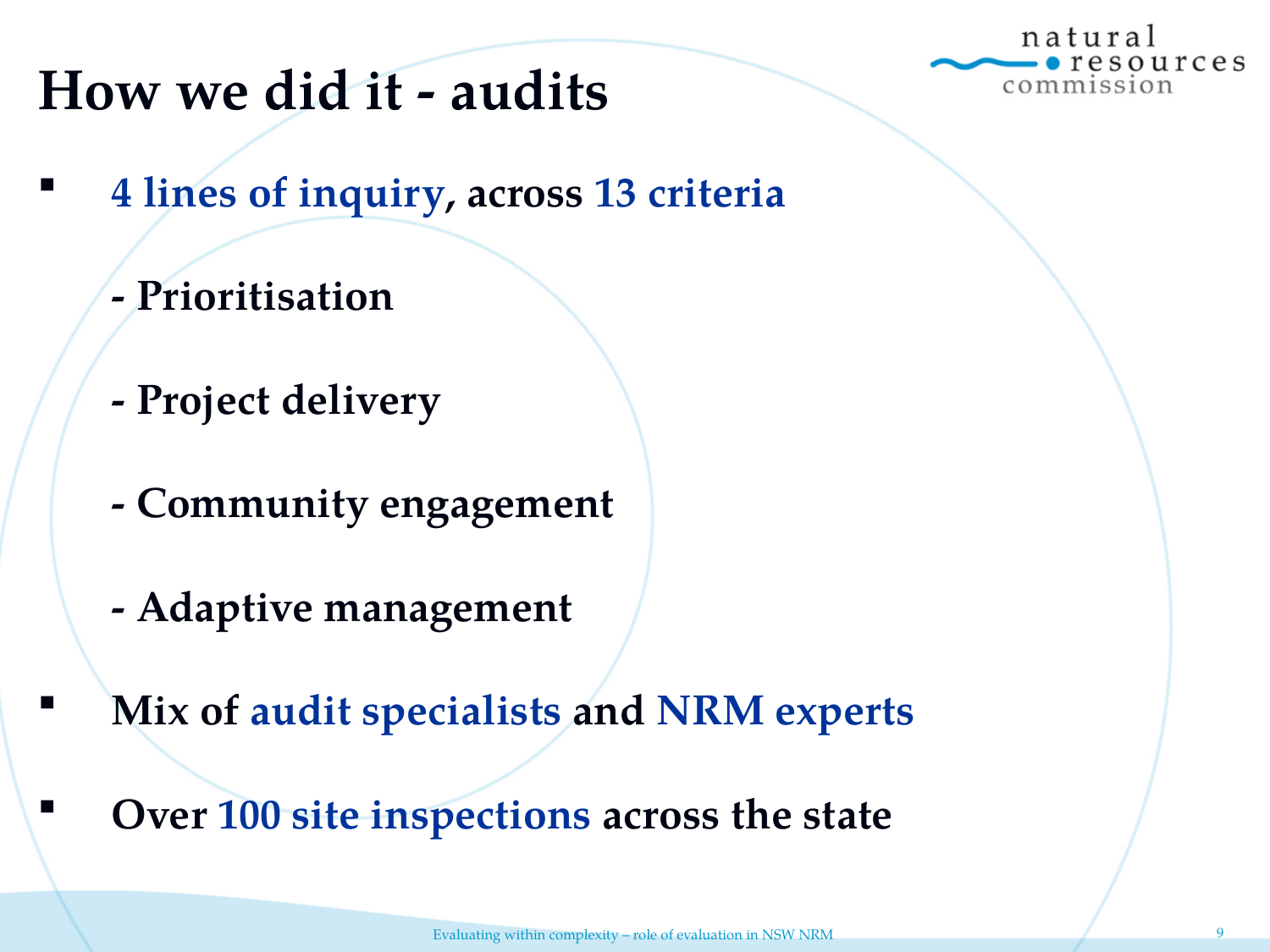

# How we did it - audits
4 lines of inquiry, across 13 criteria
	- Prioritisation
	- Project delivery
	- Community engagement
	- Adaptive management
Mix of audit specialists and NRM experts
Over 100 site inspections across the state
9
Evaluating within complexity – role of evaluation in NSW NRM